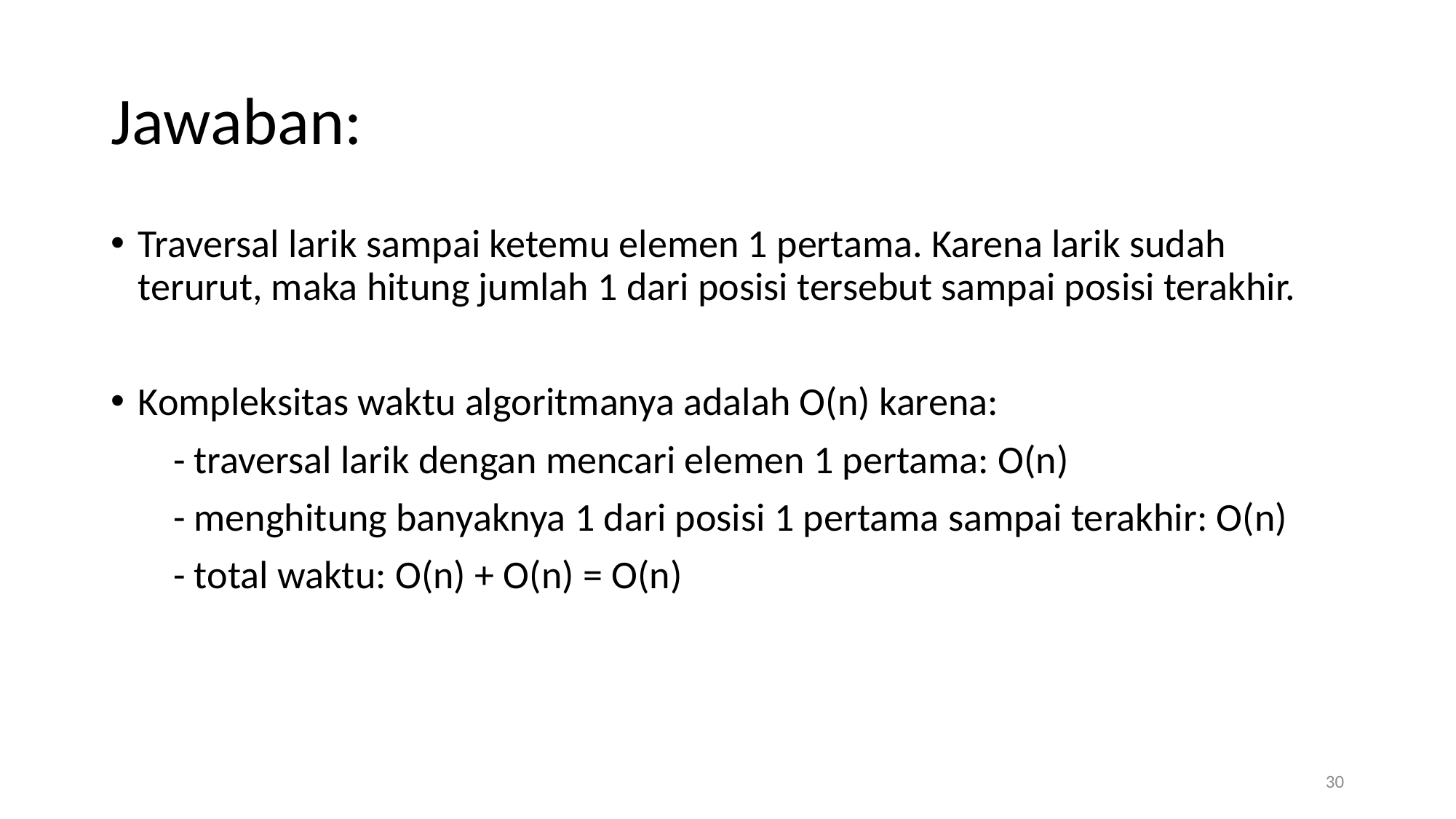

# Jawaban:
Traversal larik sampai ketemu elemen 1 pertama. Karena larik sudah terurut, maka hitung jumlah 1 dari posisi tersebut sampai posisi terakhir.

Kompleksitas waktu algoritmanya adalah O(n) karena:
       - traversal larik dengan mencari elemen 1 pertama: O(n)
       - menghitung banyaknya 1 dari posisi 1 pertama sampai terakhir: O(n)
       - total waktu: O(n) + O(n) = O(n)

30